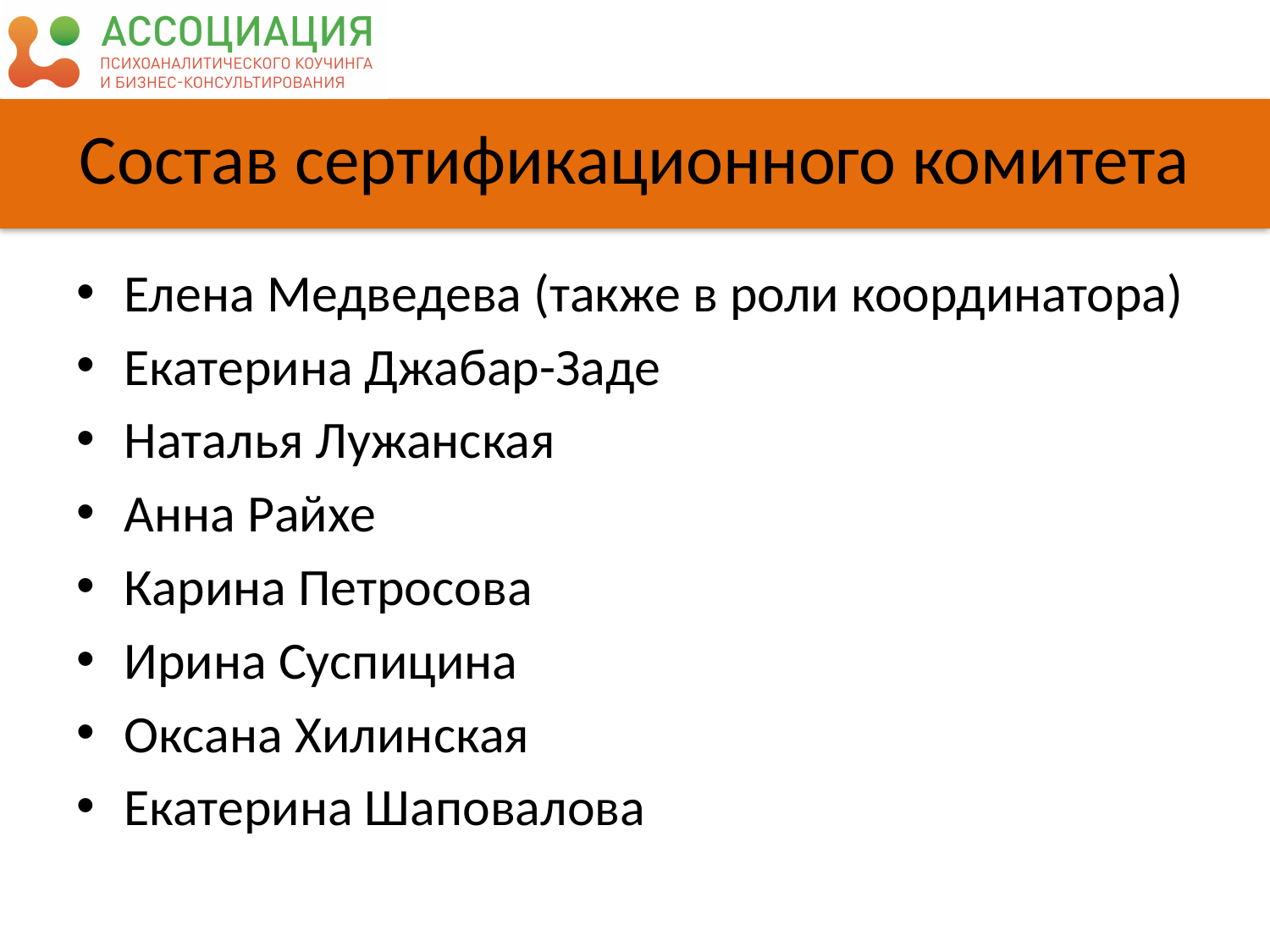

# Состав сертификационного комитета
Елена Медведева (также в роли координатора)
Екатерина Джабар-Заде
Наталья Лужанская
Анна Райхе
Карина Петросова
Ирина Суспицина
Оксана Хилинская
Екатерина Шаповалова